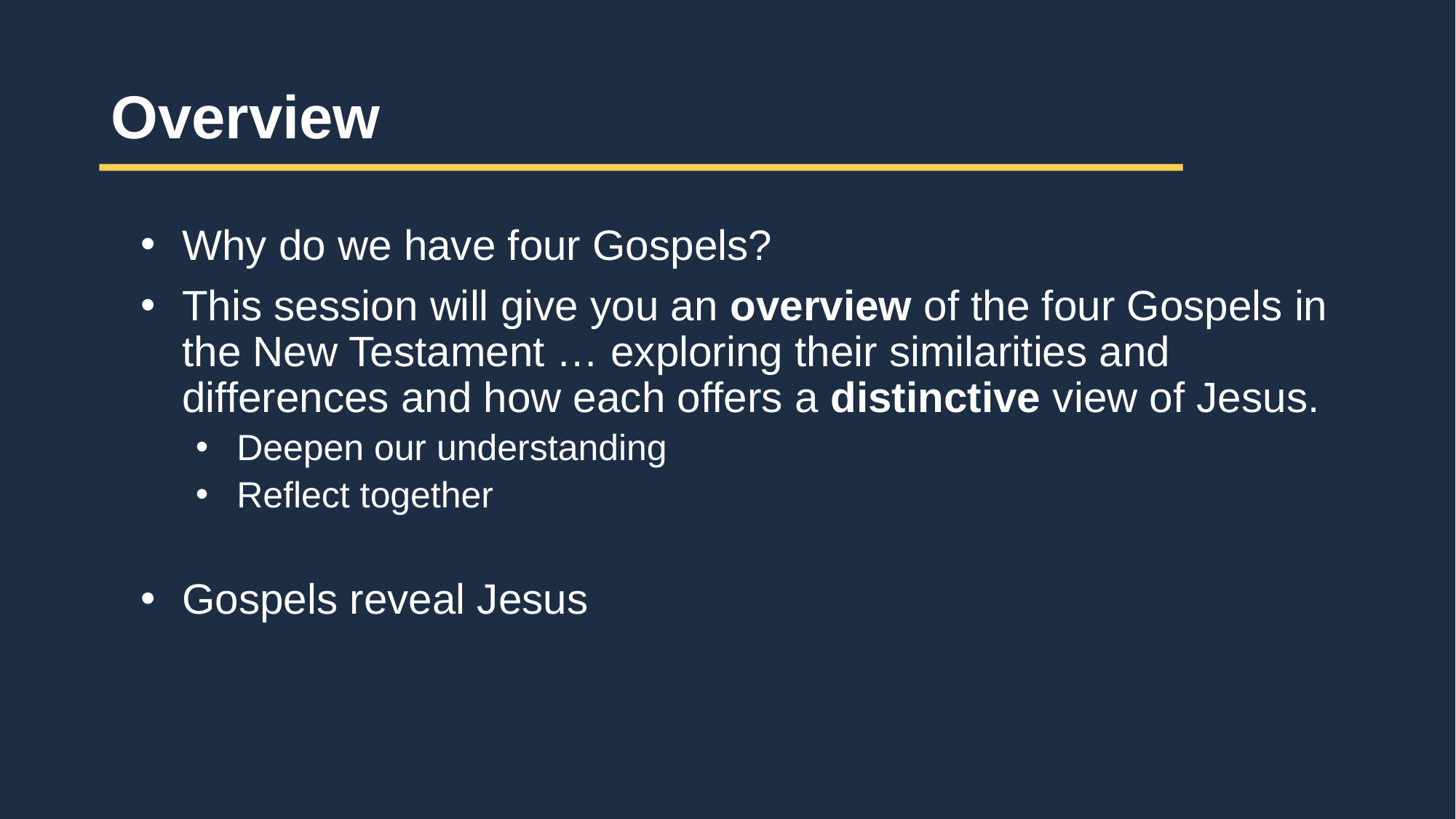

Overview
Why do we have four Gospels?
This session will give you an overview of the four Gospels in the New Testament … exploring their similarities and differences and how each offers a distinctive view of Jesus.
Deepen our understanding
Reflect together

Gospels reveal Jesus